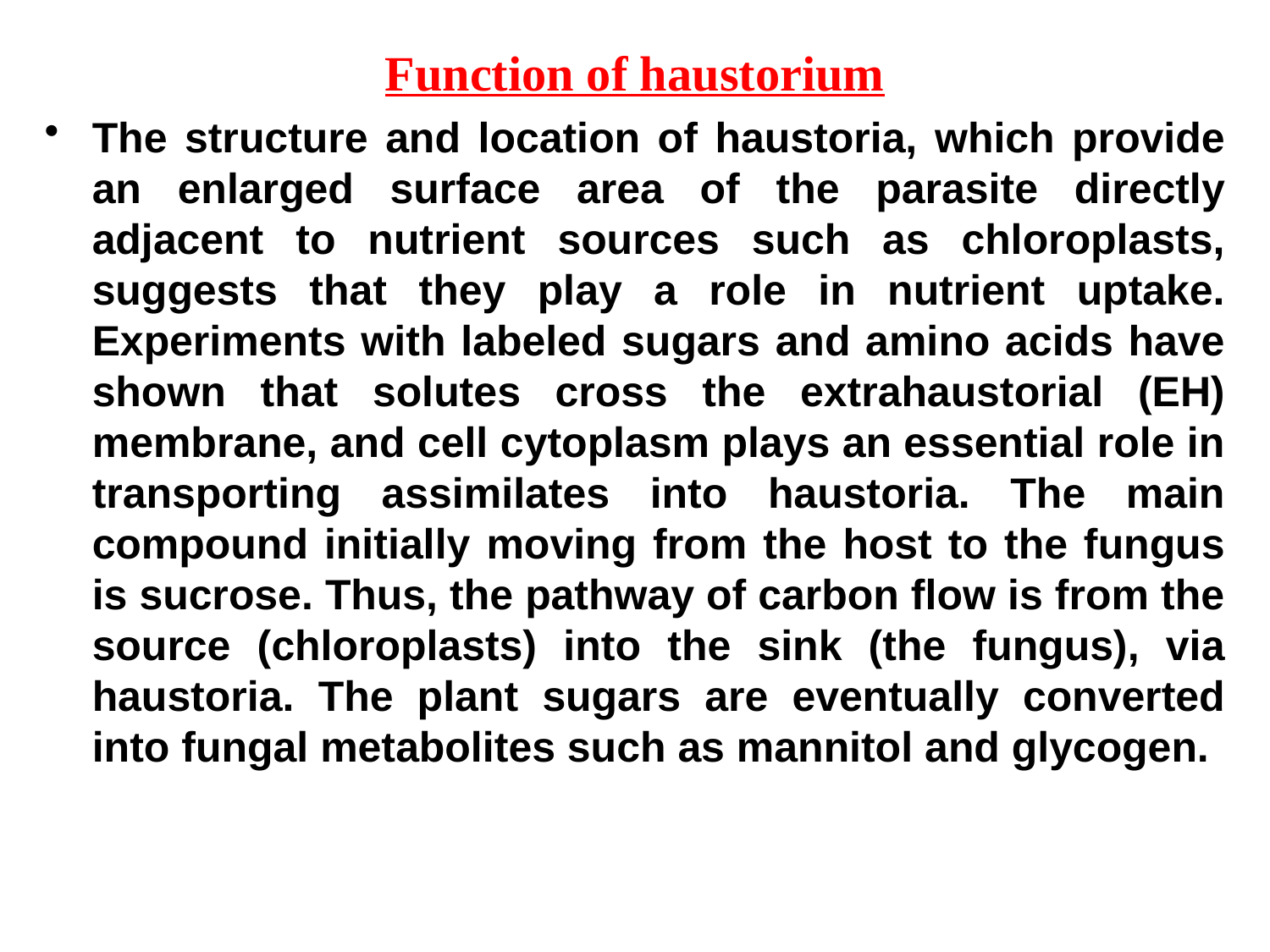

Function of haustorium
The structure and location of haustoria, which provide an enlarged surface area of the parasite directly adjacent to nutrient sources such as chloroplasts, suggests that they play a role in nutrient uptake. Experiments with labeled sugars and amino acids have shown that solutes cross the extrahaustorial (EH) membrane, and cell cytoplasm plays an essential role in transporting assimilates into haustoria. The main compound initially moving from the host to the fungus is sucrose. Thus, the pathway of carbon flow is from the source (chloroplasts) into the sink (the fungus), via haustoria. The plant sugars are eventually converted into fungal metabolites such as mannitol and glycogen.